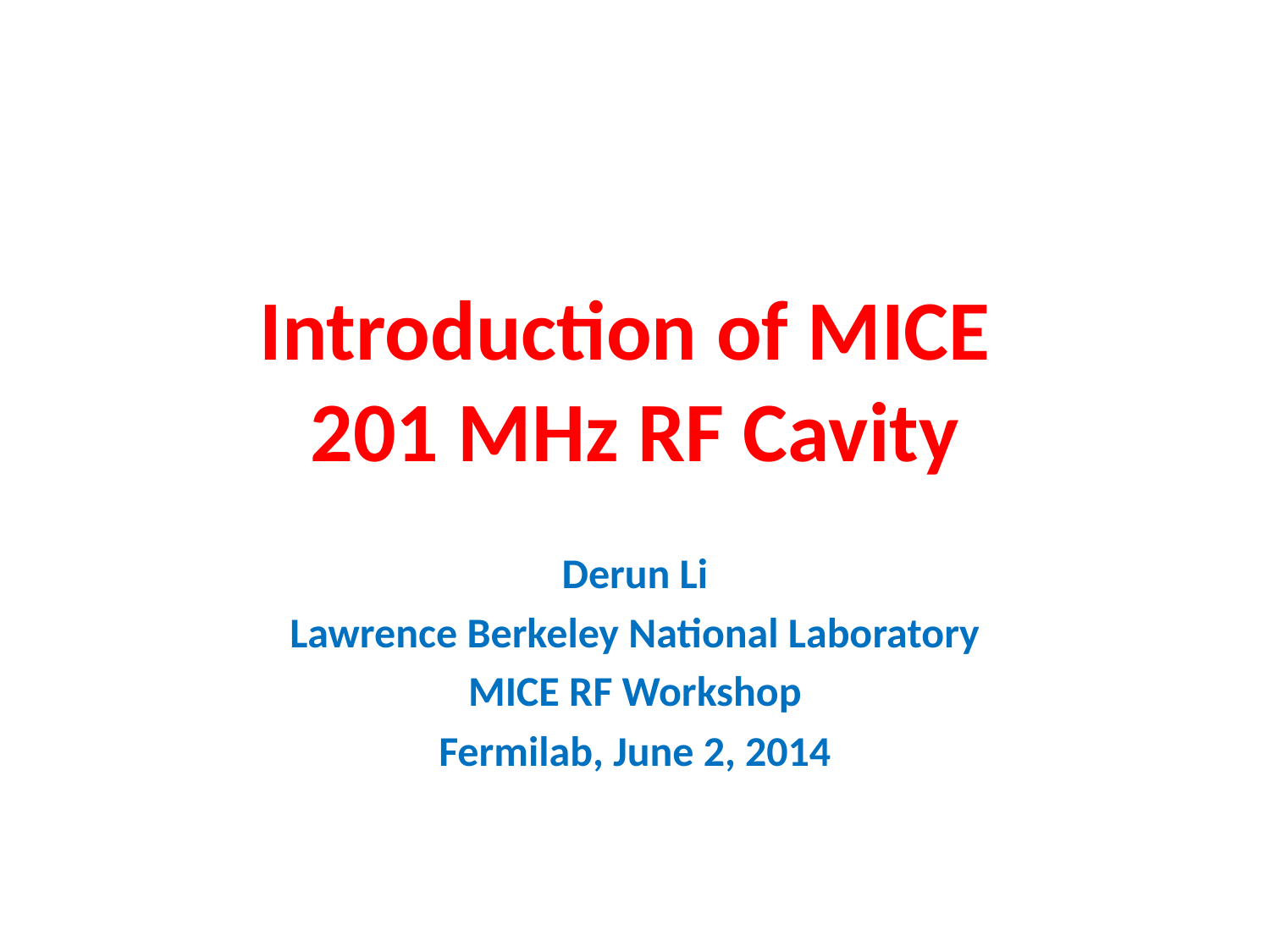

# Introduction of MICE 201 MHz RF Cavity
Derun Li
Lawrence Berkeley National Laboratory
MICE RF Workshop
Fermilab, June 2, 2014